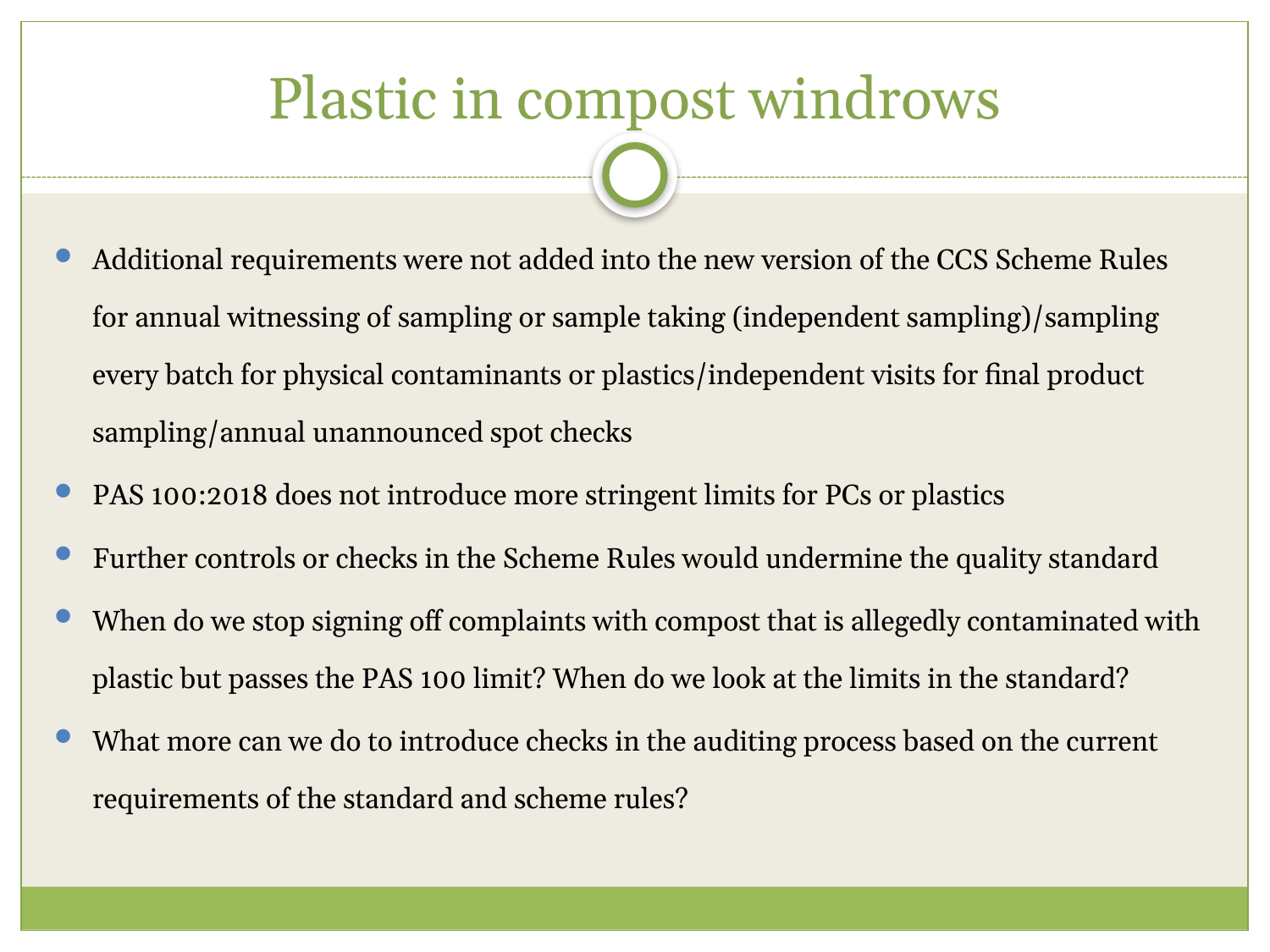

# Plastic in compost windrows
Additional requirements were not added into the new version of the CCS Scheme Rules for annual witnessing of sampling or sample taking (independent sampling)/sampling every batch for physical contaminants or plastics/independent visits for final product sampling/annual unannounced spot checks
PAS 100:2018 does not introduce more stringent limits for PCs or plastics
Further controls or checks in the Scheme Rules would undermine the quality standard
When do we stop signing off complaints with compost that is allegedly contaminated with plastic but passes the PAS 100 limit? When do we look at the limits in the standard?
What more can we do to introduce checks in the auditing process based on the current requirements of the standard and scheme rules?